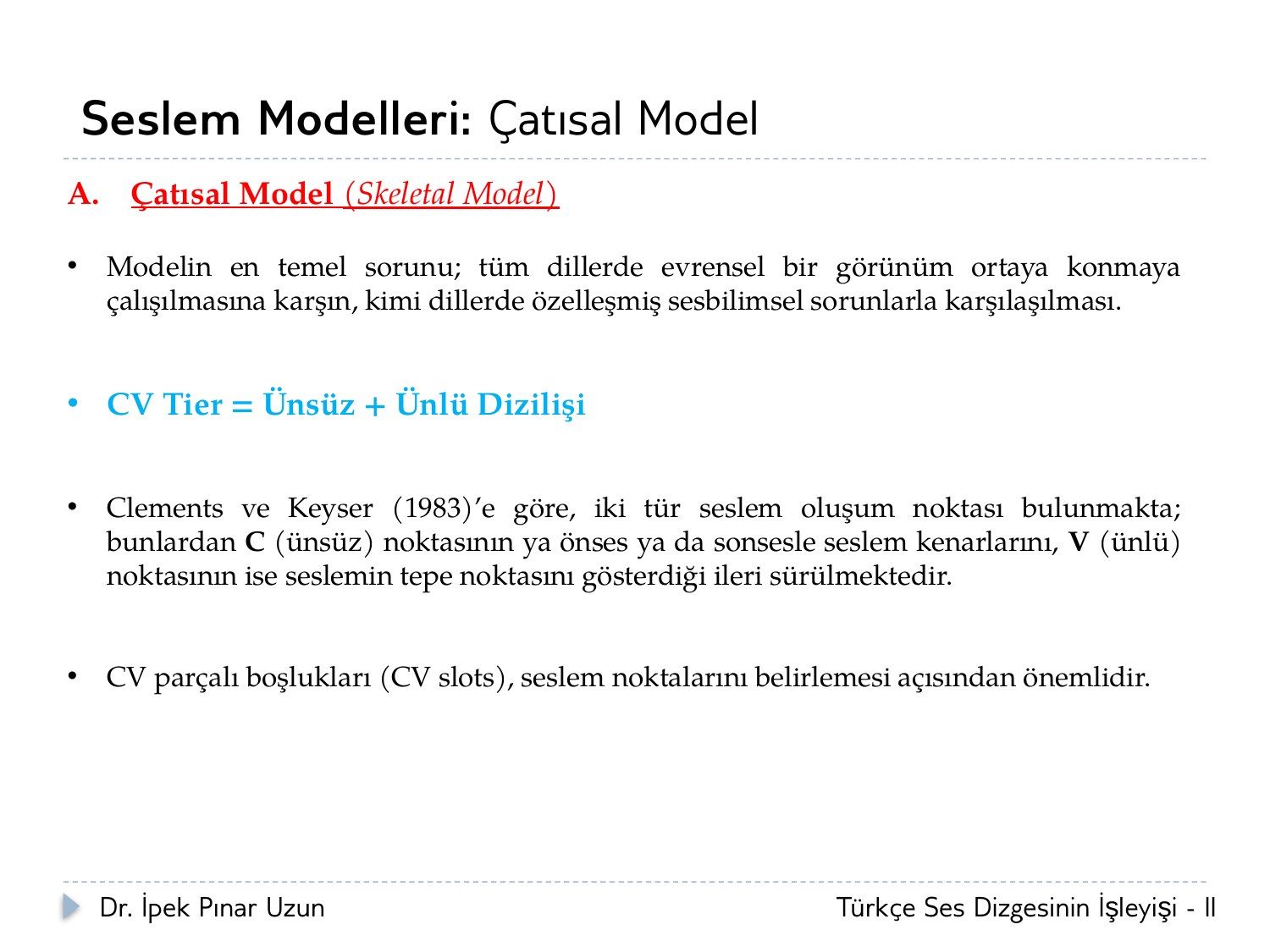

Seslem Modelleri: Çatısal Model
Çatısal Model (Skeletal Model)

Modelin en temel sorunu; tüm dillerde evrensel bir görünüm ortaya konmaya çalışılmasına karşın, kimi dillerde özelleşmiş sesbilimsel sorunlarla karşılaşılması.

CV Tier = Ünsüz + Ünlü Dizilişi

Clements ve Keyser (1983)’e göre, iki tür seslem oluşum noktası bulunmakta; bunlardan C (ünsüz) noktasının ya önses ya da sonsesle seslem kenarlarını, V (ünlü) noktasının ise seslemin tepe noktasını gösterdiği ileri sürülmektedir.

CV parçalı boşlukları (CV slots), seslem noktalarını belirlemesi açısından önemlidir.

     Dr. İpek Pınar Uzun		 		  Türkçe Ses Dizgesinin İşleyişi - II